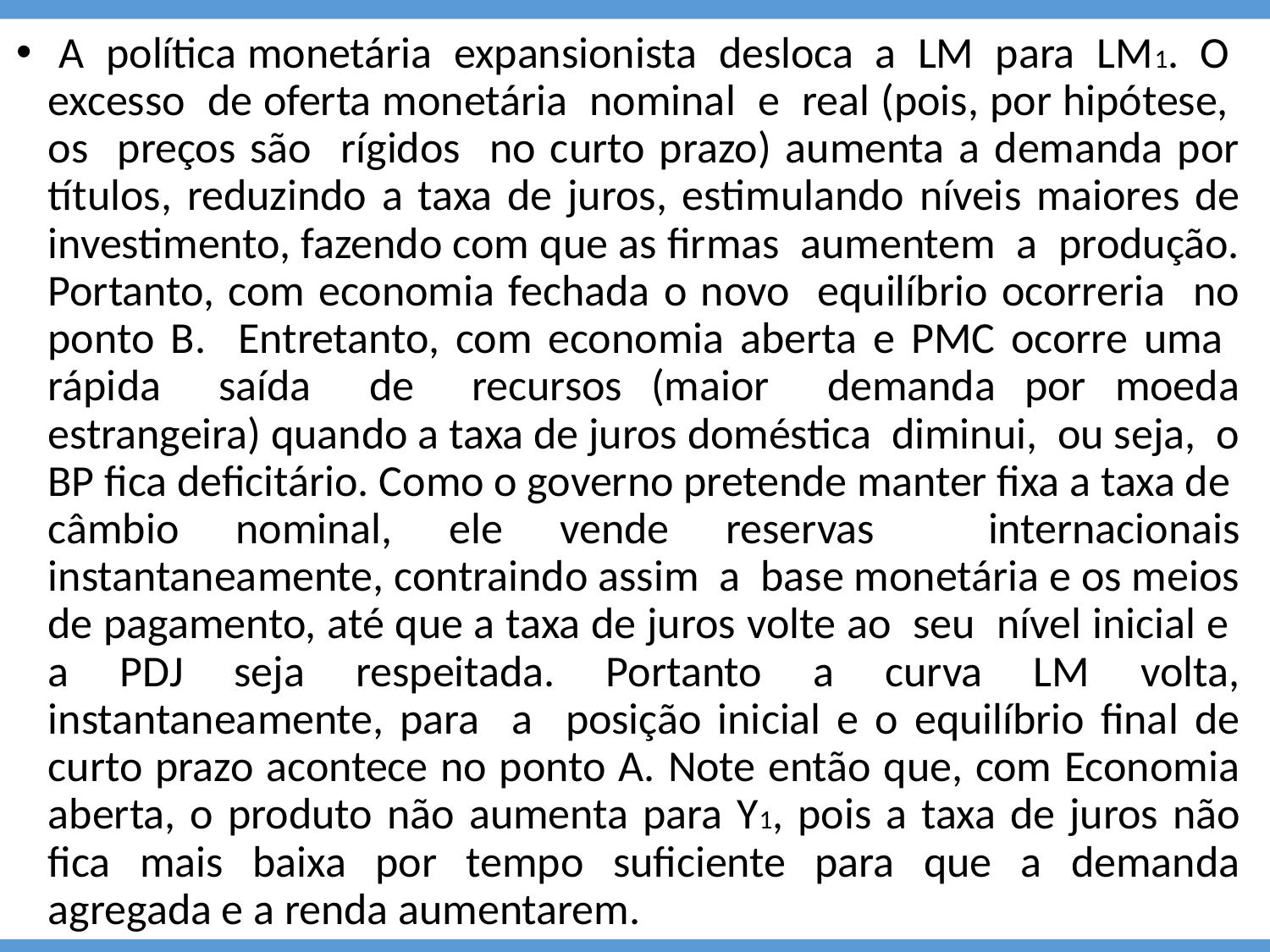

A  política monetária  expansionista  desloca  a  LM  para  LM1.  O  excesso  de oferta monetária  nominal  e  real (pois, por hipótese,  os  preços são  rígidos  no curto prazo) aumenta a demanda por títulos, reduzindo a taxa de juros, estimulando níveis maiores de investimento, fazendo com que as firmas  aumentem  a  produção. Portanto, com economia fechada o novo  equilíbrio ocorreria  no ponto B.  Entretanto, com economia aberta e PMC ocorre uma  rápida  saída  de  recursos (maior  demanda por moeda estrangeira) quando a taxa de juros doméstica  diminui,  ou seja,  o BP fica deficitário. Como o governo pretende manter fixa a taxa de  câmbio nominal, ele vende reservas  internacionais instantaneamente, contraindo assim  a  base monetária e os meios de pagamento, até que a taxa de juros volte ao  seu  nível inicial e  a PDJ seja respeitada. Portanto a curva LM volta, instantaneamente, para  a  posição inicial e o equilíbrio final de curto prazo acontece no ponto A. Note então que, com Economia aberta, o produto não aumenta para Y1, pois a taxa de juros não fica mais baixa por tempo suficiente para que a demanda agregada e a renda aumentarem.